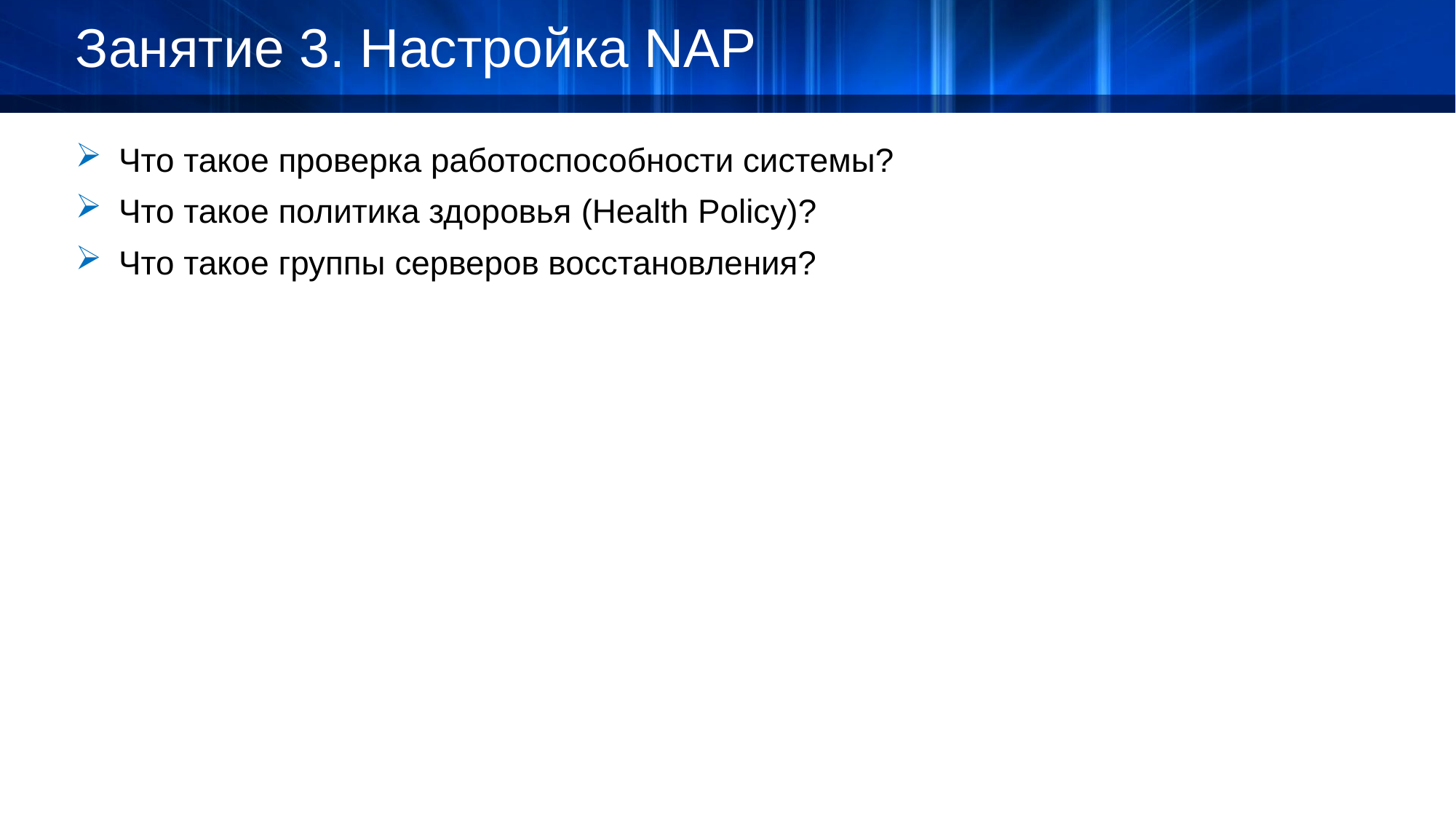

Занятие 3. Настройка NAP
Что такое проверка работоспособности системы?
Что такое политика здоровья (Health Policy)?
Что такое группы серверов восстановления?